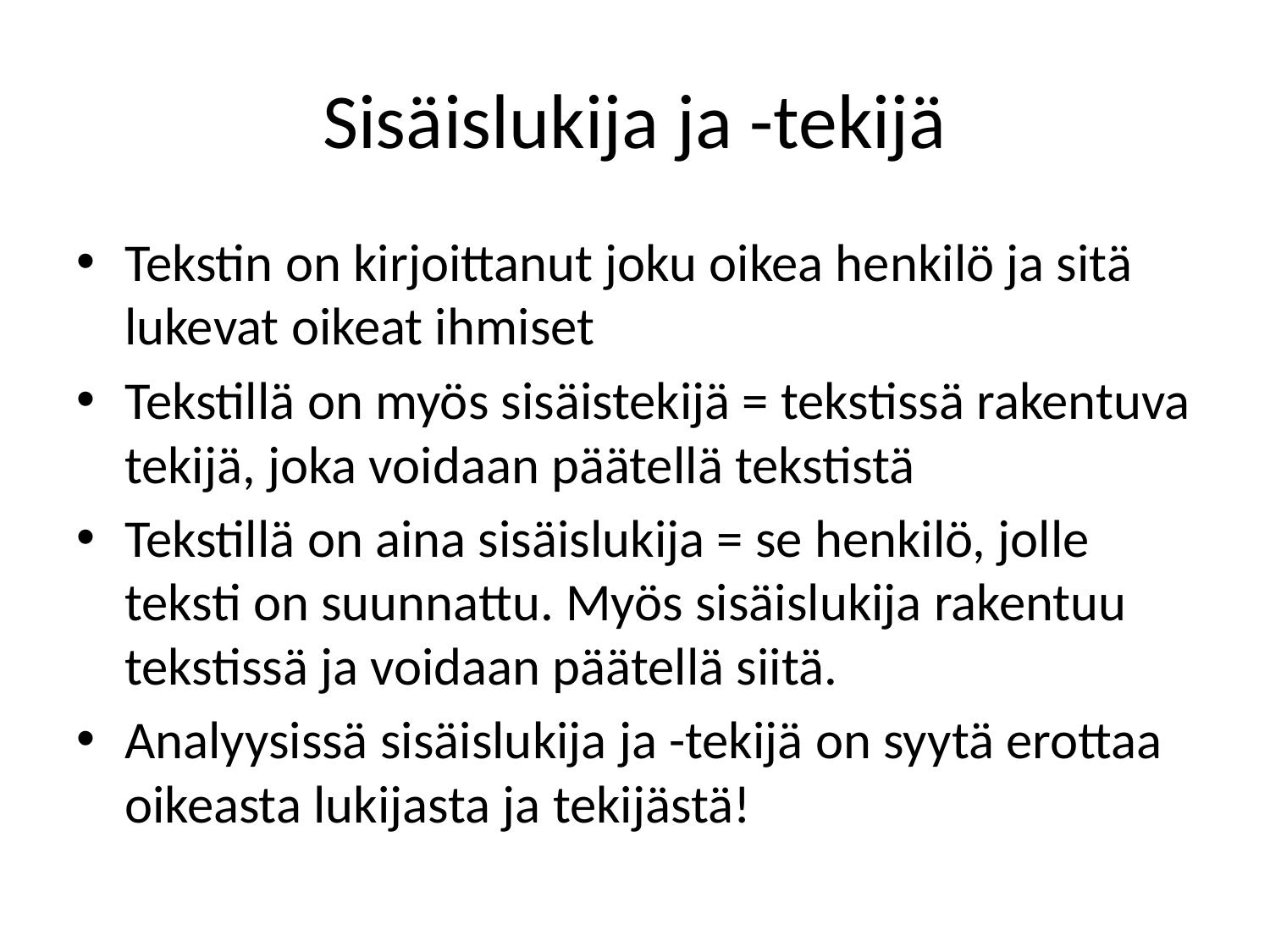

# Sisäislukija ja -tekijä
Tekstin on kirjoittanut joku oikea henkilö ja sitä lukevat oikeat ihmiset
Tekstillä on myös sisäistekijä = tekstissä rakentuva tekijä, joka voidaan päätellä tekstistä
Tekstillä on aina sisäislukija = se henkilö, jolle teksti on suunnattu. Myös sisäislukija rakentuu tekstissä ja voidaan päätellä siitä.
Analyysissä sisäislukija ja -tekijä on syytä erottaa oikeasta lukijasta ja tekijästä!